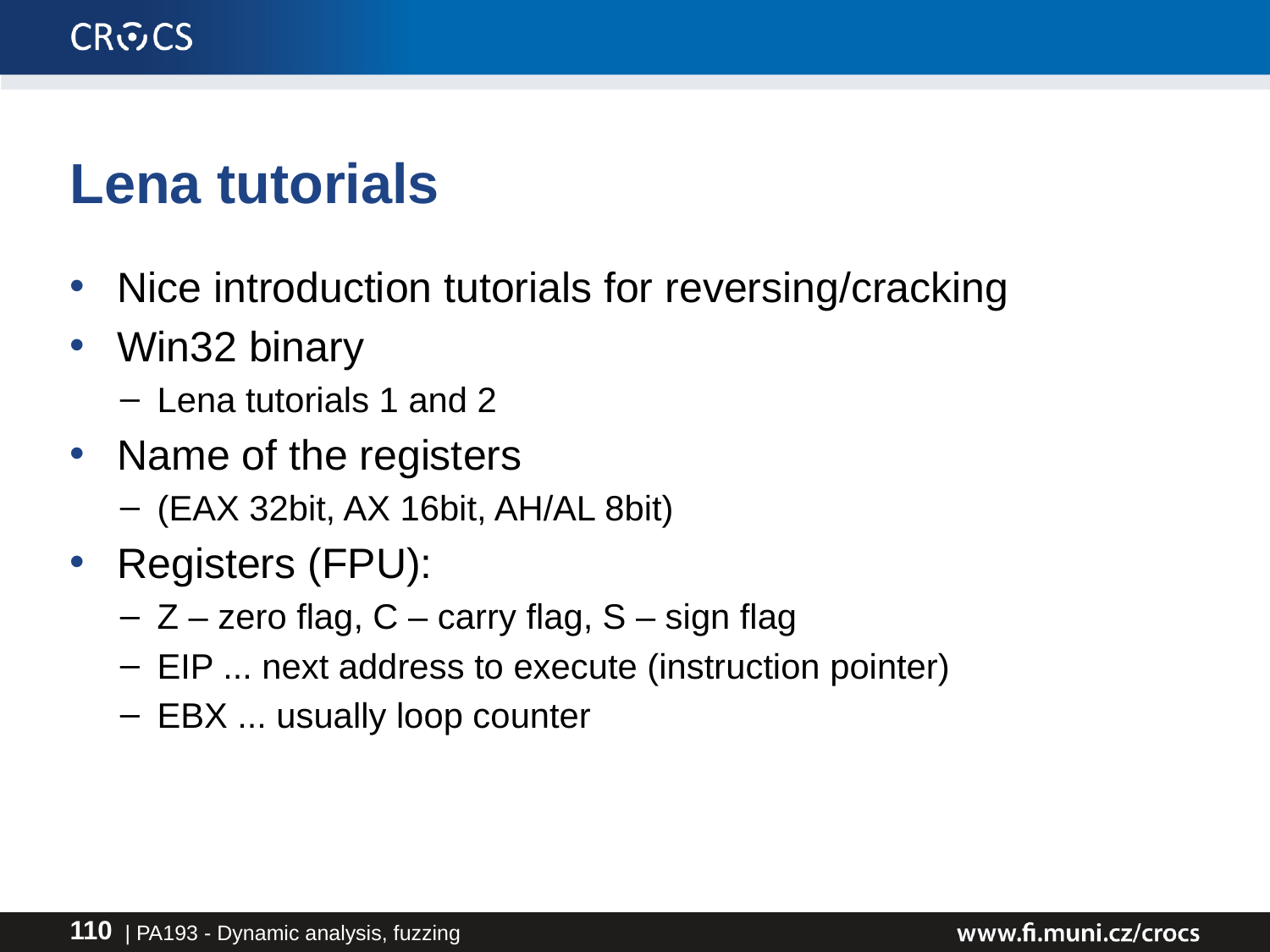

# Lena tutorials
Nice introduction tutorials for reversing/cracking
Win32 binary
Lena tutorials 1 and 2
Name of the registers
(EAX 32bit, AX 16bit, AH/AL 8bit)
Registers (FPU):
Z – zero flag, C – carry flag, S – sign flag
EIP ... next address to execute (instruction pointer)
EBX ... usually loop counter
| PA193 - Dynamic analysis, fuzzing
110